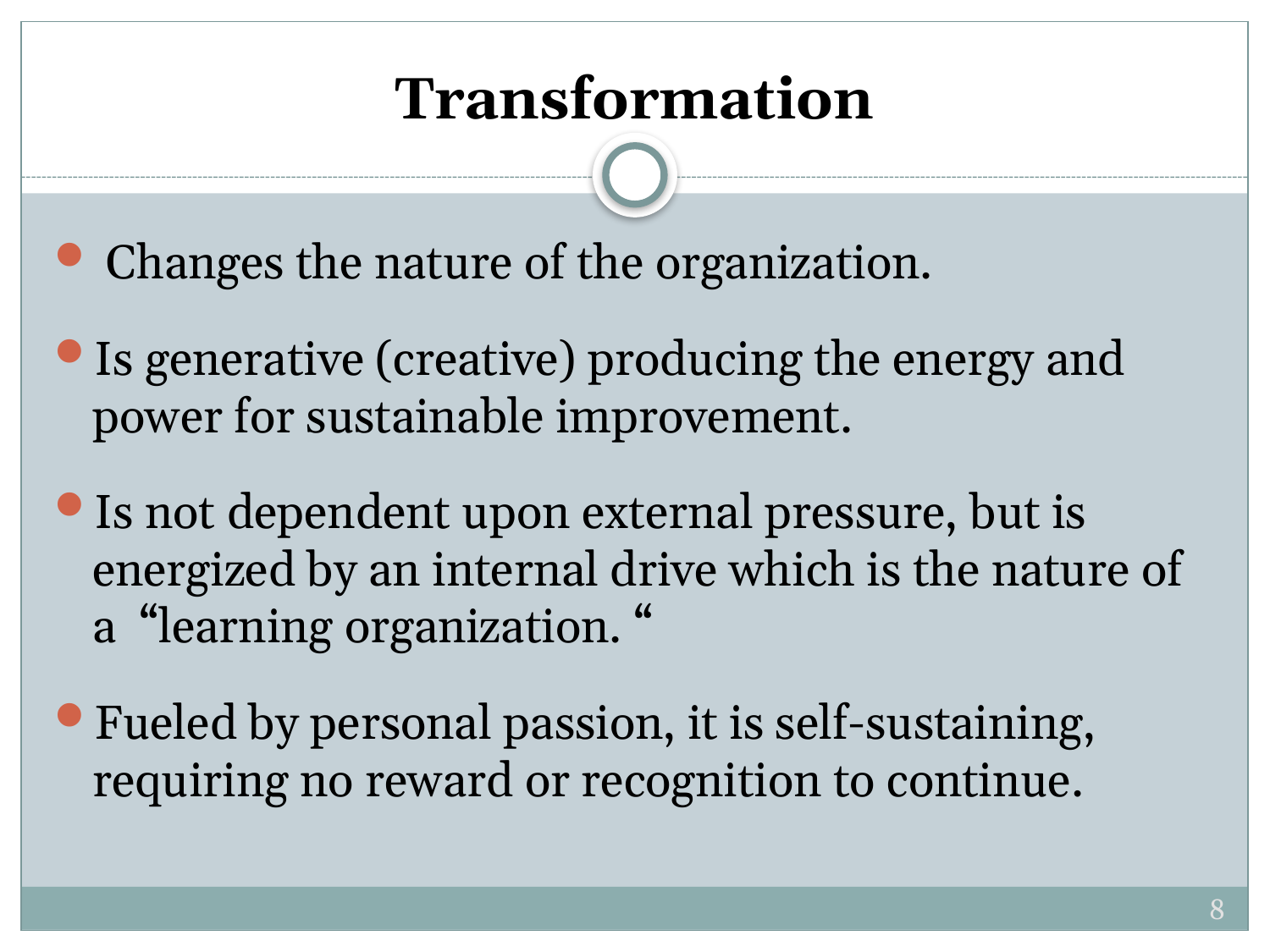

# Transformation

 Changes the nature of the organization.

Is generative (creative) producing the energy and power for sustainable improvement.

Is not dependent upon external pressure, but is energized by an internal drive which is the nature of  a  “learning organization. “

Fueled by personal passion, it is self-sustaining, requiring no reward or recognition to continue.
8